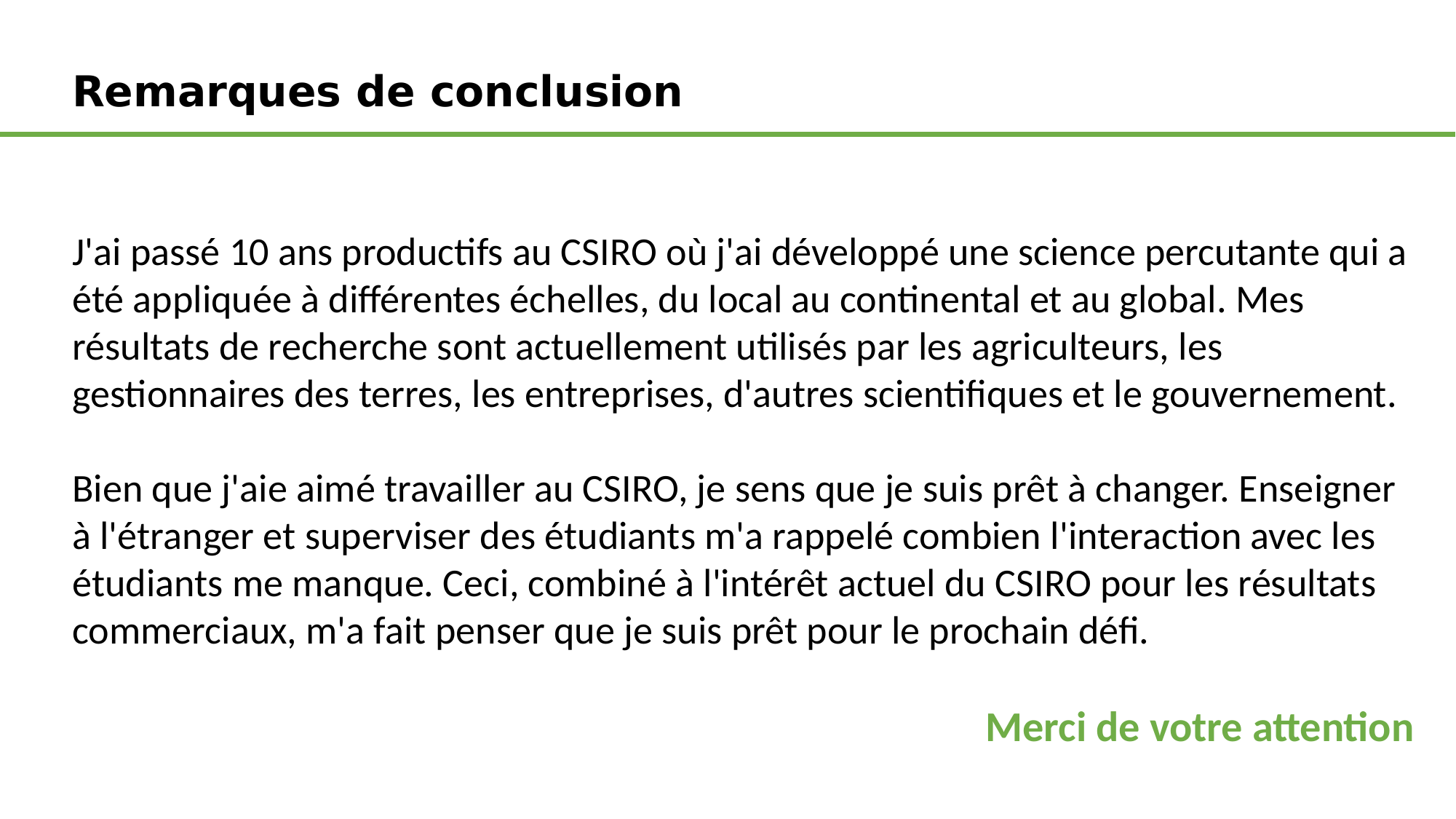

Remarques de conclusion
J'ai passé 10 ans productifs au CSIRO où j'ai développé une science percutante qui a été appliquée à différentes échelles, du local au continental et au global. Mes résultats de recherche sont actuellement utilisés par les agriculteurs, les gestionnaires des terres, les entreprises, d'autres scientifiques et le gouvernement.

Bien que j'aie aimé travailler au CSIRO, je sens que je suis prêt à changer. Enseigner à l'étranger et superviser des étudiants m'a rappelé combien l'interaction avec les étudiants me manque. Ceci, combiné à l'intérêt actuel du CSIRO pour les résultats commerciaux, m'a fait penser que je suis prêt pour le prochain défi.
Merci de votre attention